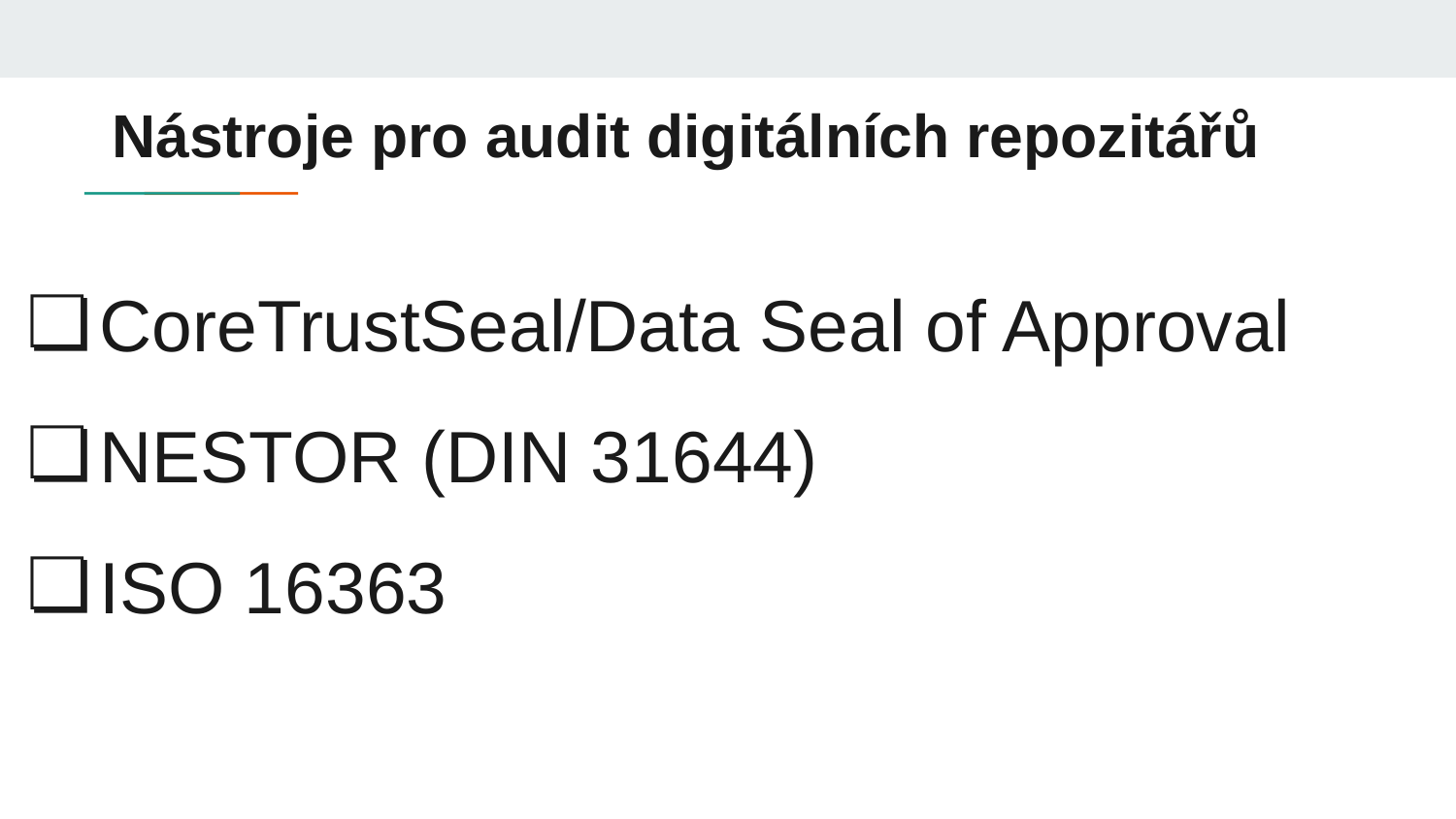

# Nástroje pro audit digitálních repozitářů
CoreTrustSeal/Data Seal of Approval
NESTOR (DIN 31644)
ISO 16363